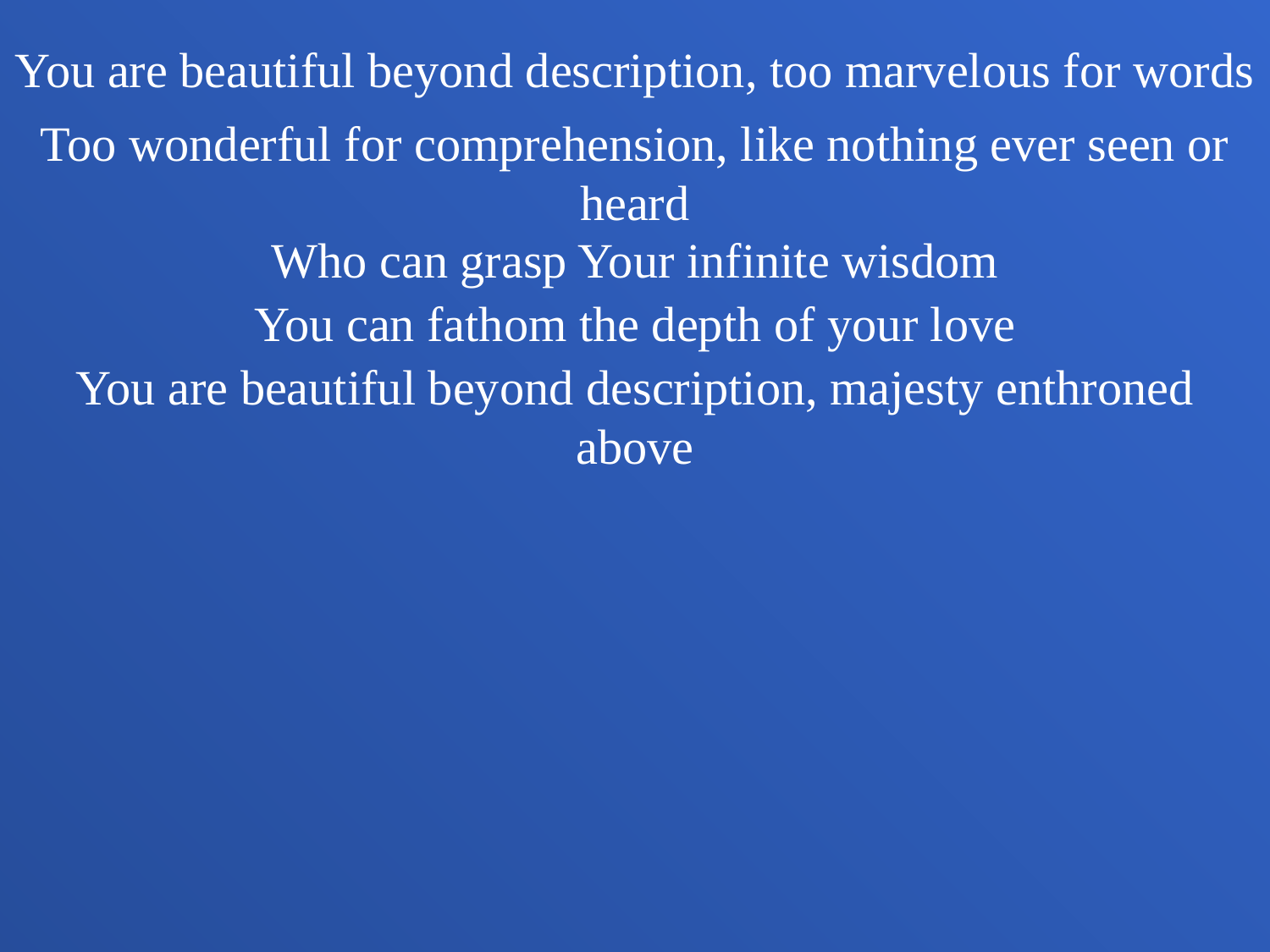

You are beautiful beyond description, too marvelous for words
Too wonderful for comprehension, like nothing ever seen or heard
Who can grasp Your infinite wisdom
You can fathom the depth of your love
You are beautiful beyond description, majesty enthroned above